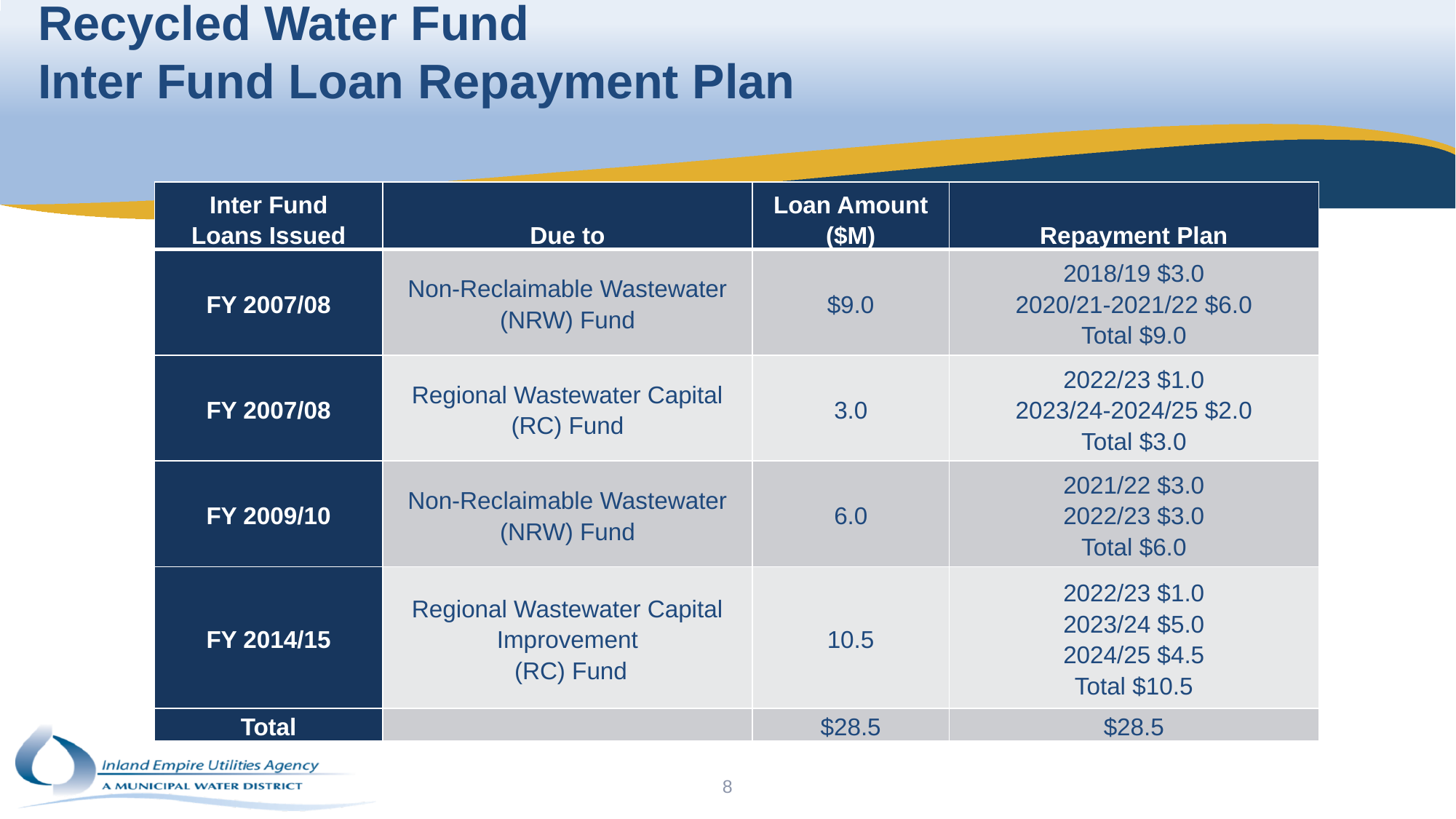

# Recycled Water Fund Inter Fund Loan Repayment Plan
| Inter Fund Loans Issued | Due to | Loan Amount ($M) | Repayment Plan |
| --- | --- | --- | --- |
| FY 2007/08 | Non-Reclaimable Wastewater (NRW) Fund | $9.0 | 2018/19 $3.0 2020/21-2021/22 $6.0 Total $9.0 |
| FY 2007/08 | Regional Wastewater Capital (RC) Fund | 3.0 | 2022/23 $1.0 2023/24-2024/25 $2.0 Total $3.0 |
| FY 2009/10 | Non-Reclaimable Wastewater (NRW) Fund | 6.0 | 2021/22 $3.0 2022/23 $3.0 Total $6.0 |
| FY 2014/15 | Regional Wastewater Capital Improvement (RC) Fund | 10.5 | 2022/23 $1.0 2023/24 $5.0 2024/25 $4.5 Total $10.5 |
| Total |  | $28.5 | $28.5 |
8